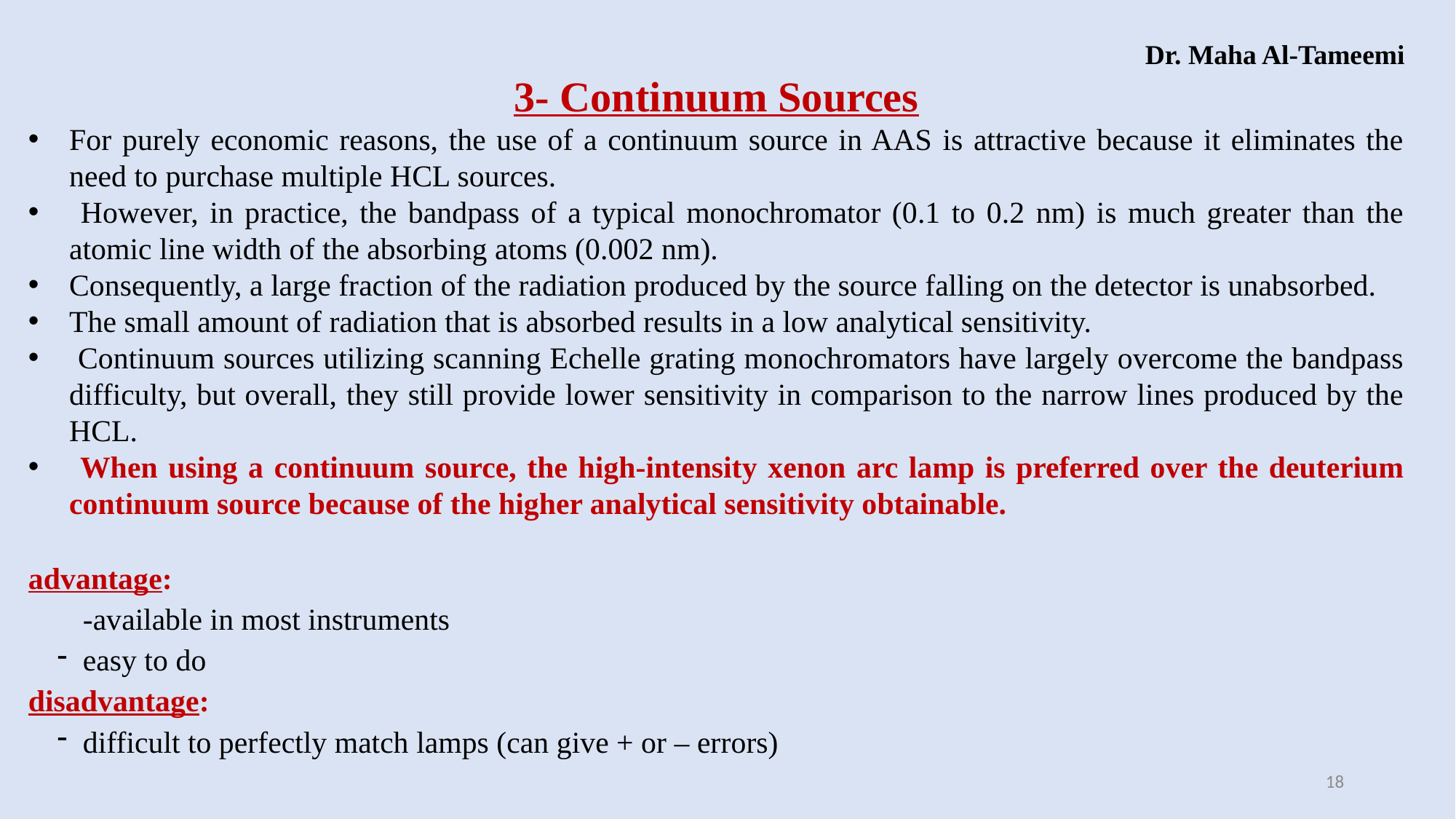

Dr. Maha Al-Tameemi
3- Continuum Sources
For purely economic reasons, the use of a continuum source in AAS is attractive because it eliminates the need to purchase multiple HCL sources.
 However, in practice, the bandpass of a typical monochromator (0.1 to 0.2 nm) is much greater than the atomic line width of the absorbing atoms (0.002 nm).
Consequently, a large fraction of the radiation produced by the source falling on the detector is unabsorbed.
The small amount of radiation that is absorbed results in a low analytical sensitivity.
 Continuum sources utilizing scanning Echelle grating monochromators have largely overcome the bandpass difficulty, but overall, they still provide lower sensitivity in comparison to the narrow lines produced by the HCL.
 When using a continuum source, the high-intensity xenon arc lamp is preferred over the deuterium continuum source because of the higher analytical sensitivity obtainable.

advantage:
-available in most instruments
easy to do
disadvantage:
difficult to perfectly match lamps (can give + or – errors)

18